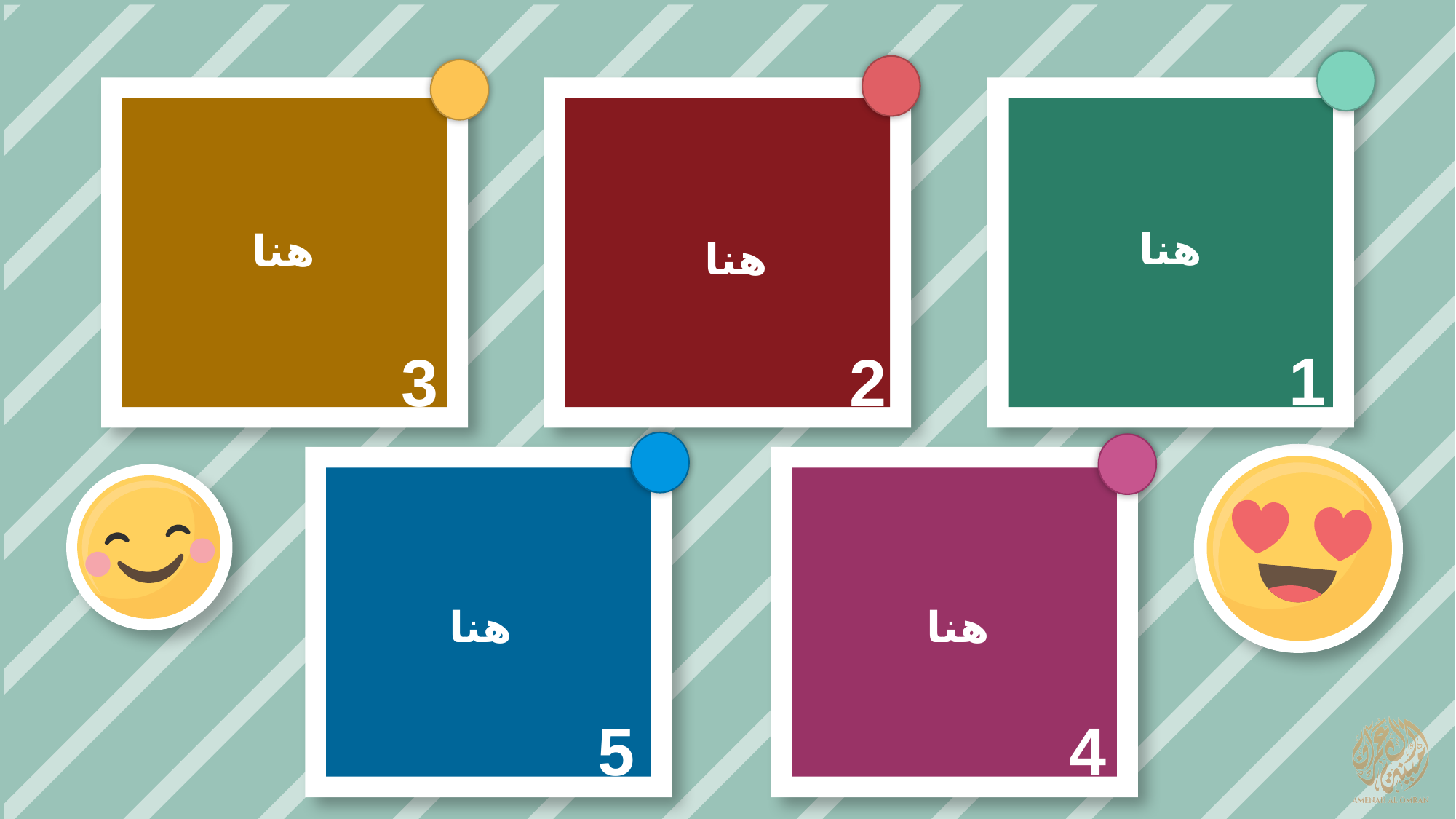

هنا
هنا
هنا
1
3
2

هنا
هنا
4
5